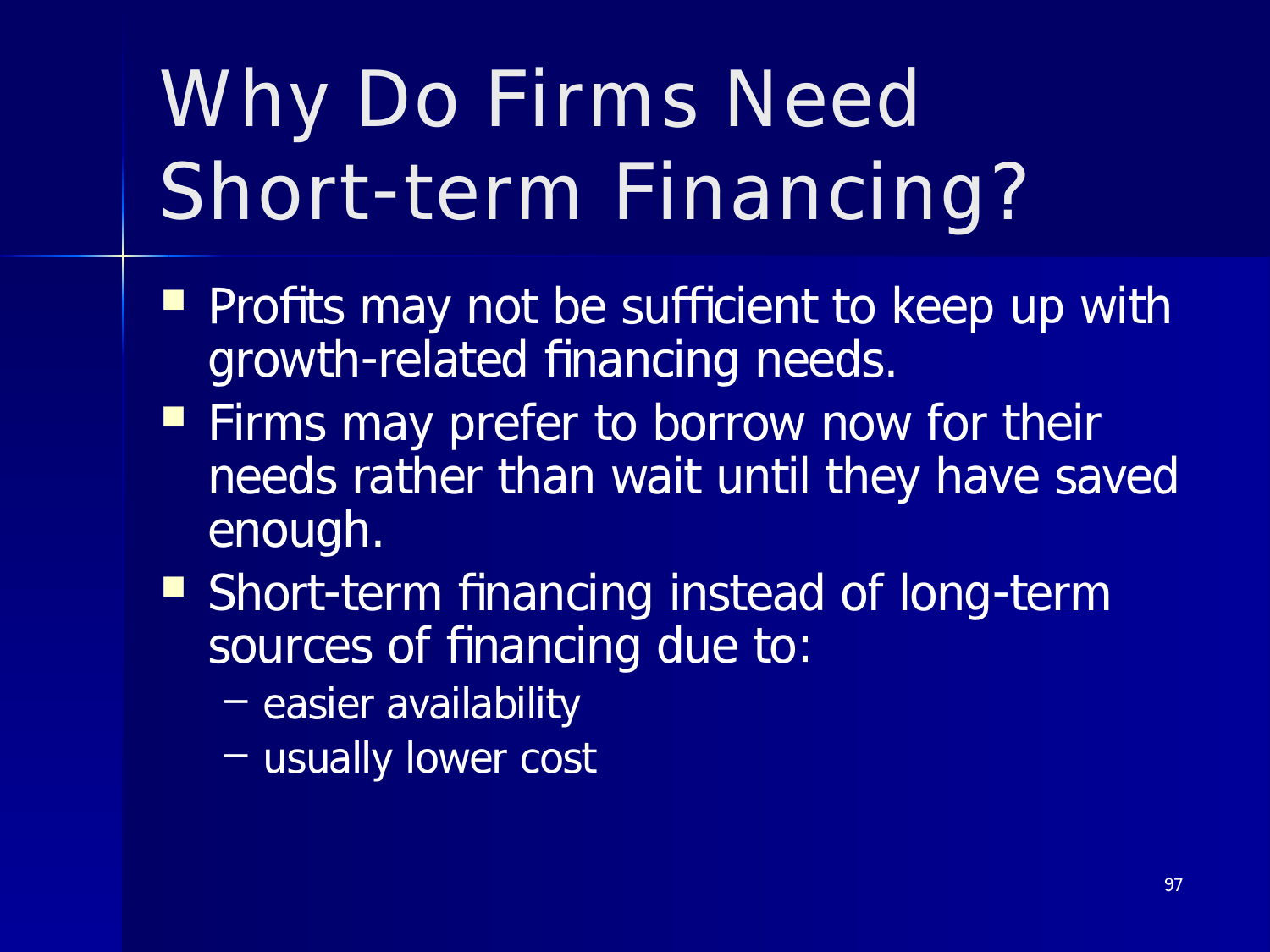

# Why Do Firms Need Short-term Financing?
Profits may not be sufficient to keep up with growth-related financing needs.
Firms may prefer to borrow now for their needs rather than wait until they have saved enough.
Short-term financing instead of long-term sources of financing due to:
easier availability
usually lower cost
97